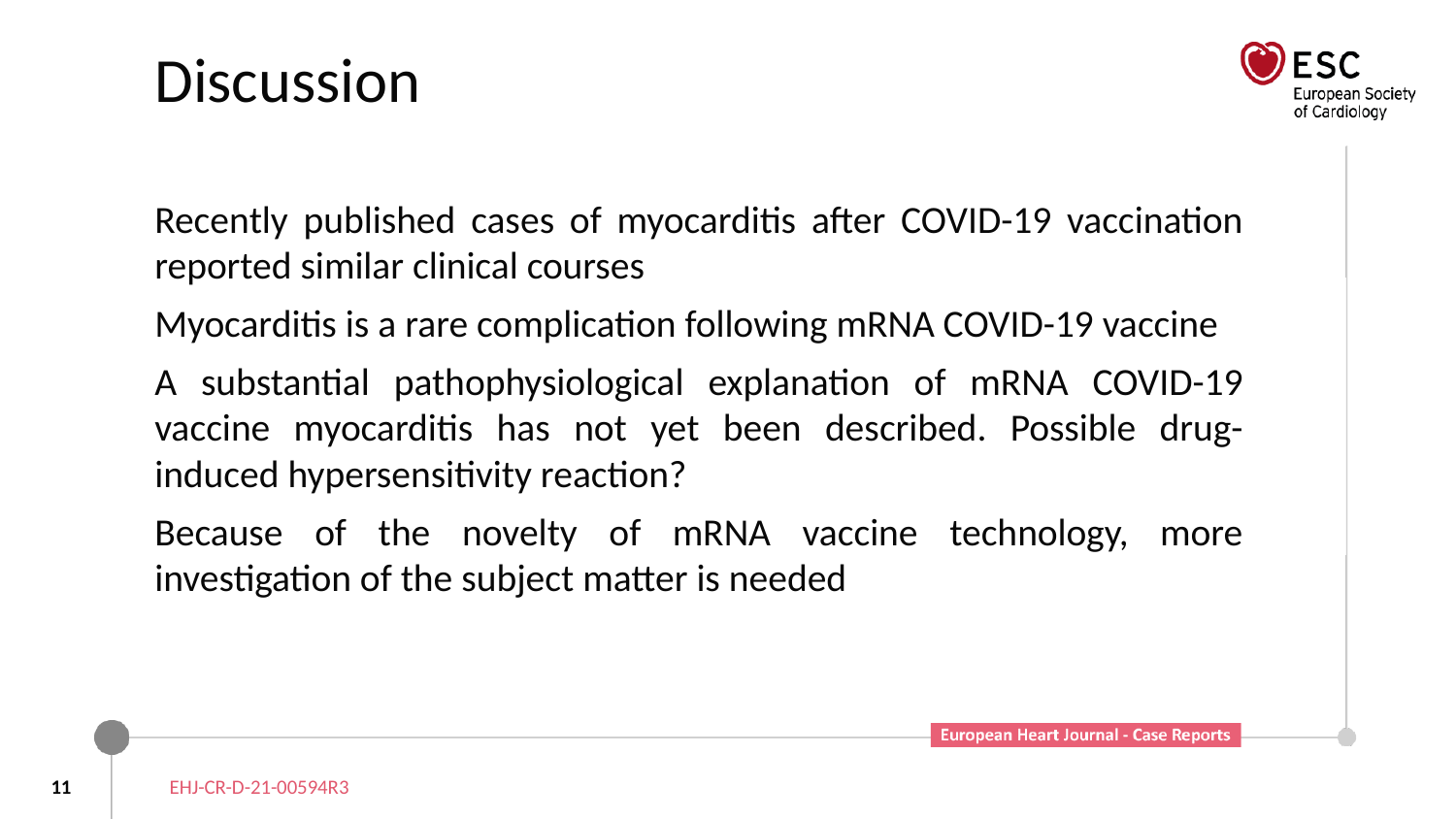

# Discussion
Recently published cases of myocarditis after COVID-19 vaccination reported similar clinical courses
Myocarditis is a rare complication following mRNA COVID-19 vaccine
A substantial pathophysiological explanation of mRNA COVID-19 vaccine myocarditis has not yet been described. Possible drug-induced hypersensitivity reaction?
Because of the novelty of mRNA vaccine technology, more investigation of the subject matter is needed

11
EHJ-CR-D-21-00594R3